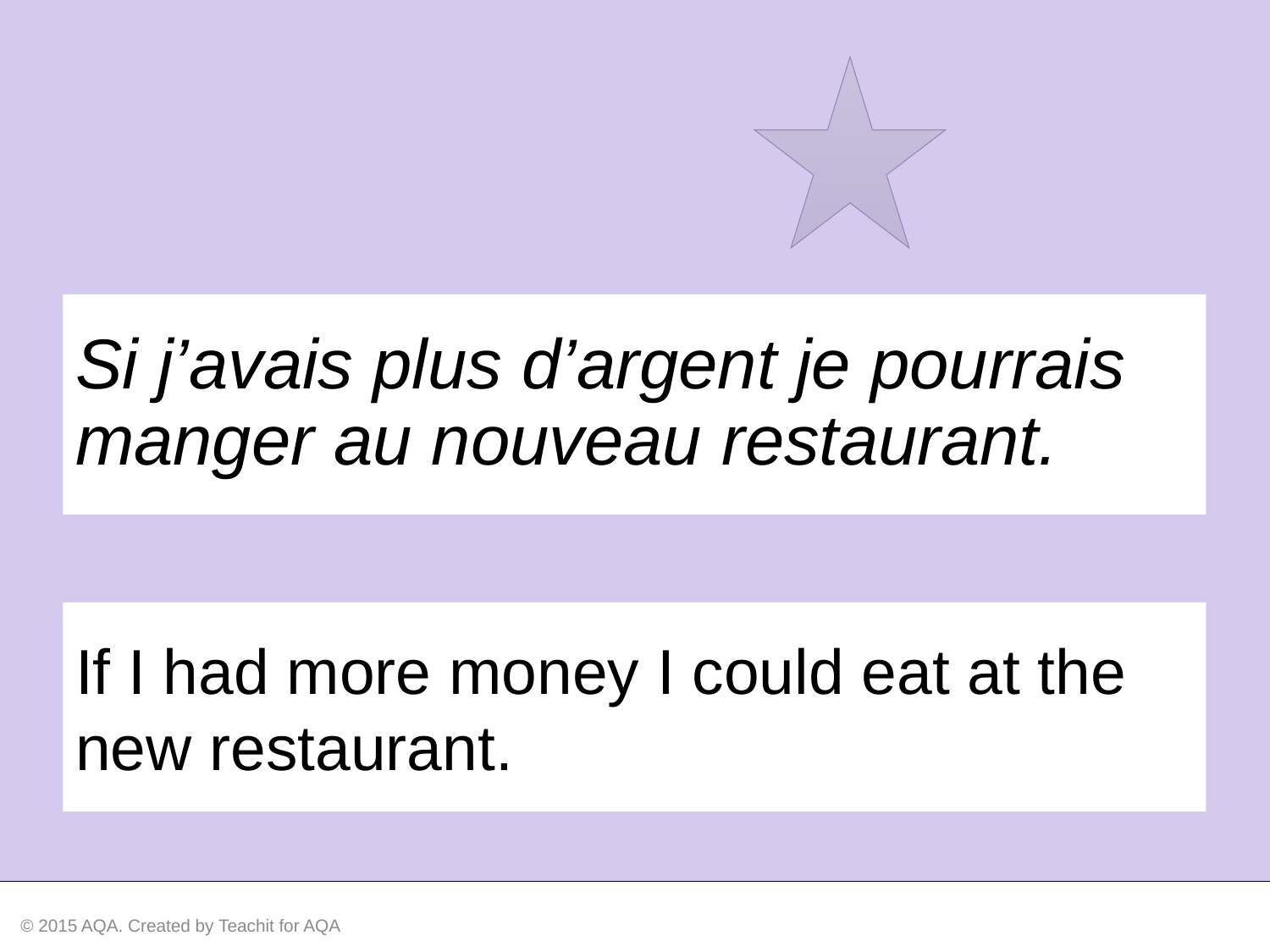

Si j’avais plus d’argent je pourrais manger au nouveau restaurant.
If I had more money I could eat at the new restaurant.